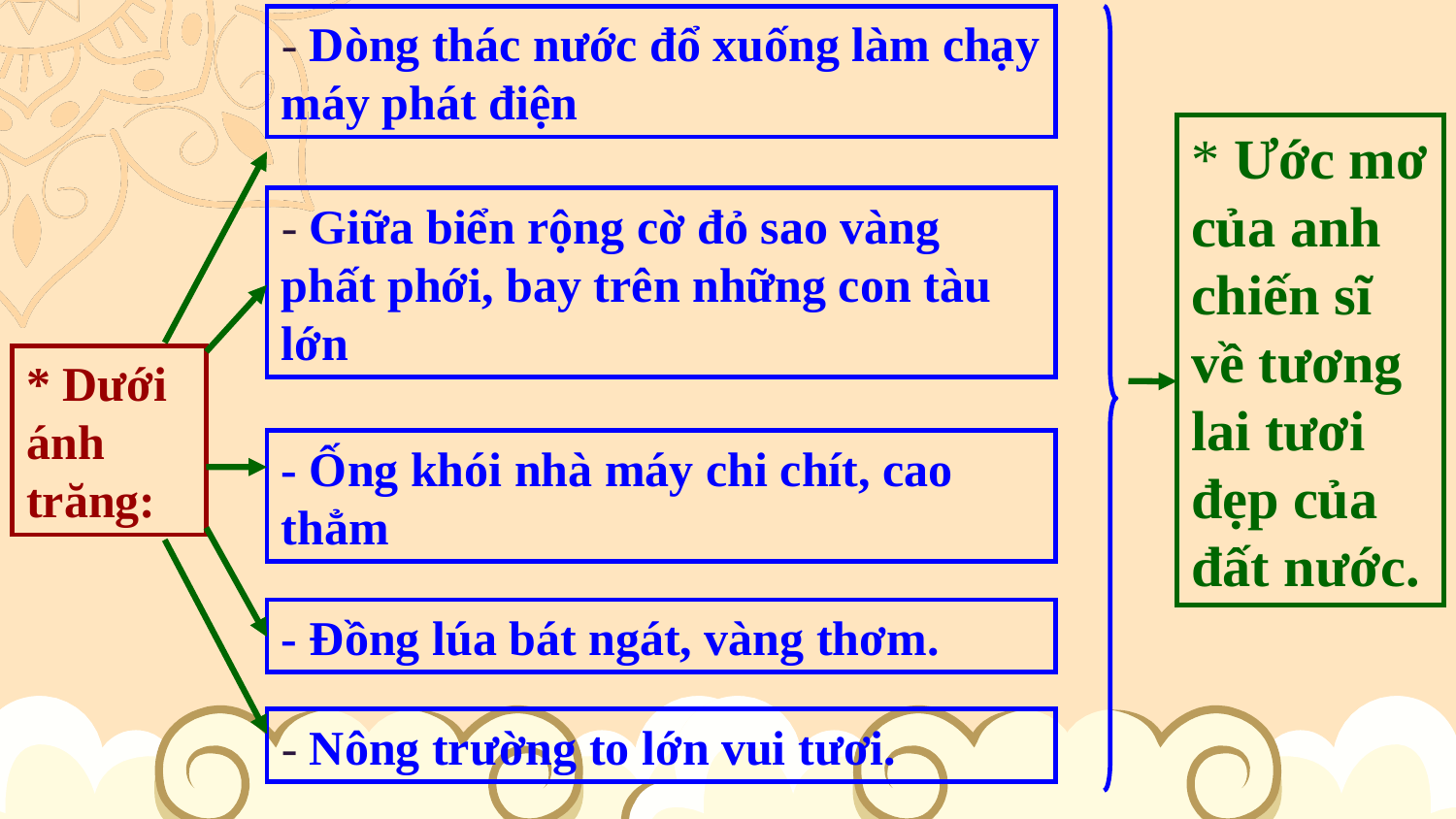

- Dòng thác nước đổ xuống làm chạy máy phát điện

* Ước mơ của anh chiến sĩ về tương lai tươi đẹp của đất nước.

- Giữa biển rộng cờ đỏ sao vàng phất phới, bay trên những con tàu lớn

* Dưới ánh trăng:

- Ống khói nhà máy chi chít, cao thẳm

- Đồng lúa bát ngát, vàng thơm.
- Nông trường to lớn vui tươi.